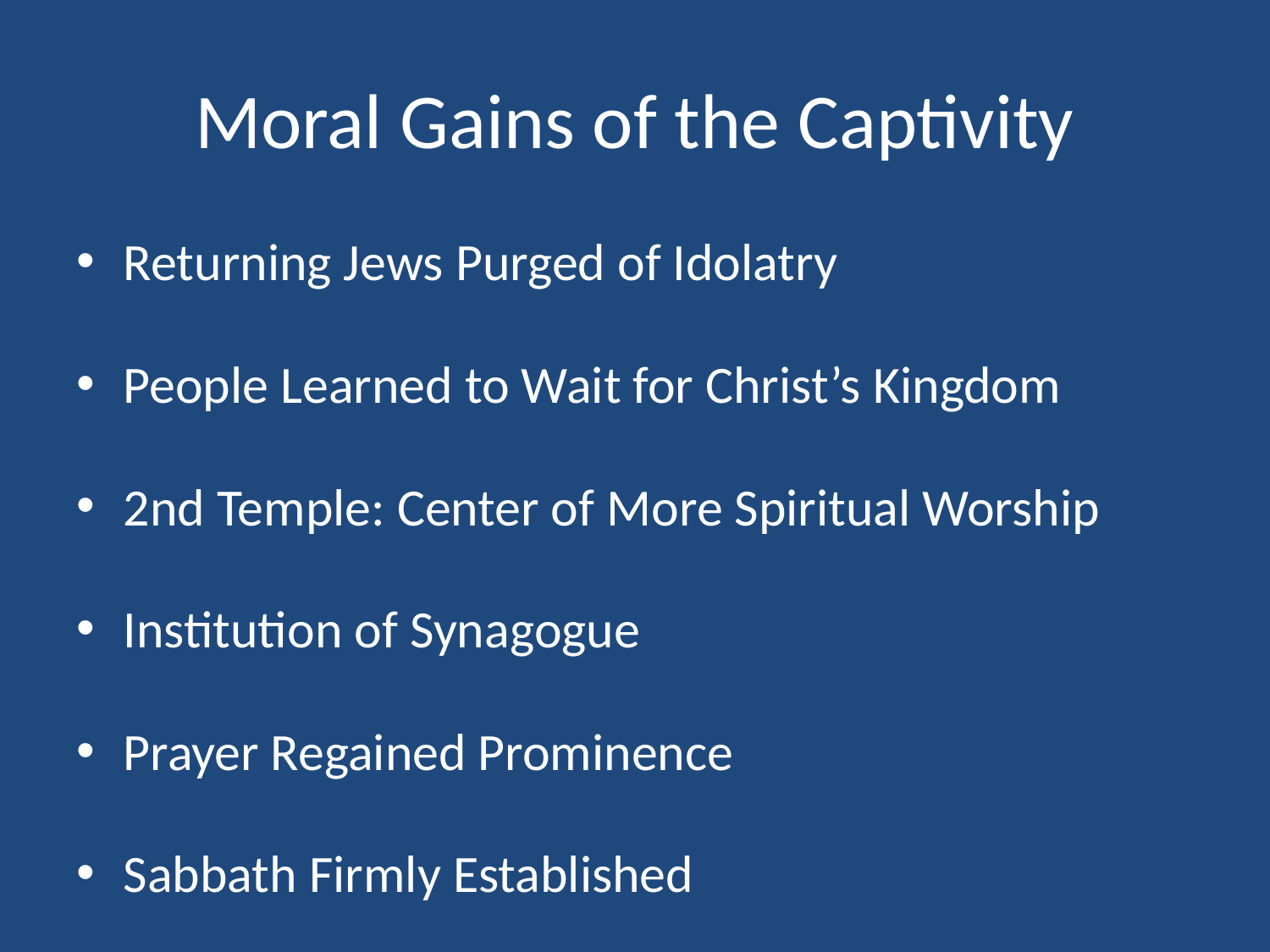

# Moral Gains of the Captivity
Returning Jews Purged of Idolatry

People Learned to Wait for Christ’s Kingdom

2nd Temple: Center of More Spiritual Worship

Institution of Synagogue

Prayer Regained Prominence

Sabbath Firmly Established